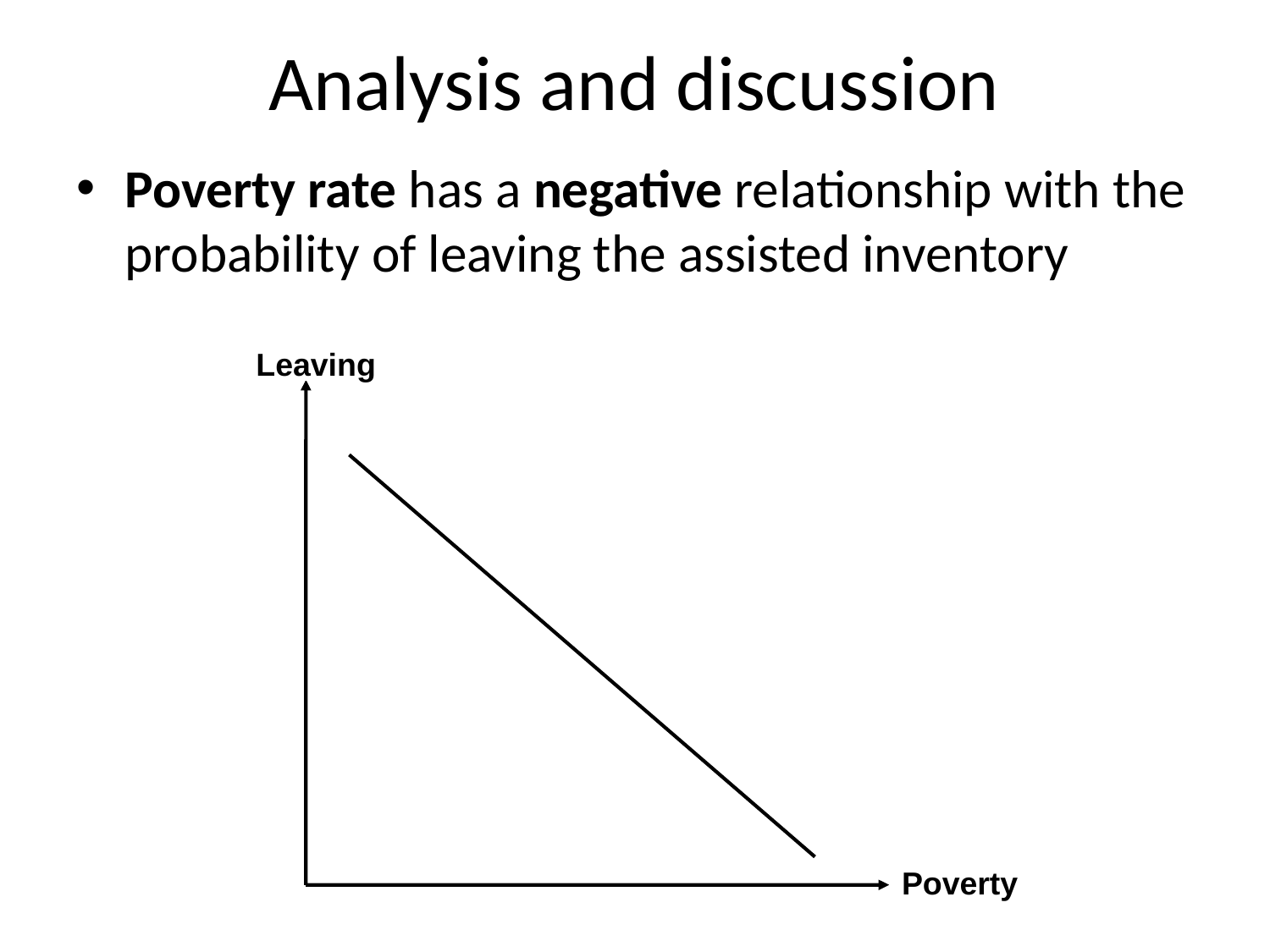

# Analysis and discussion
Poverty rate has a negative relationship with the probability of leaving the assisted inventory

Leaving

Poverty